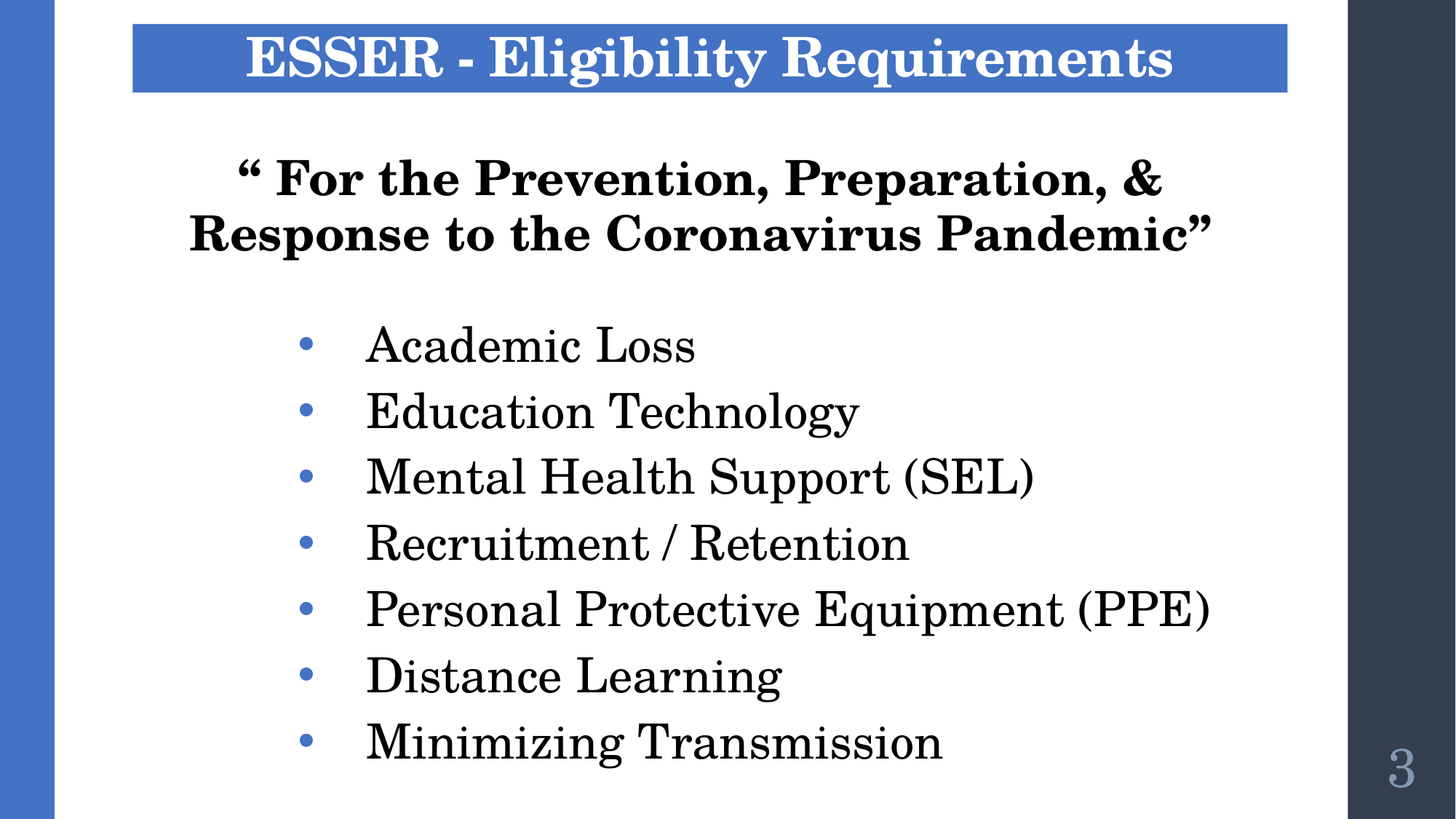

# Eligibility Requirements
ESSER - Eligibility Requirements
“ For the Prevention, Preparation, & Response to the Coronavirus Pandemic”

Academic Loss
Education Technology
Mental Health Support (SEL)
Recruitment / Retention
Personal Protective Equipment (PPE)
Distance Learning
Minimizing Transmission
3